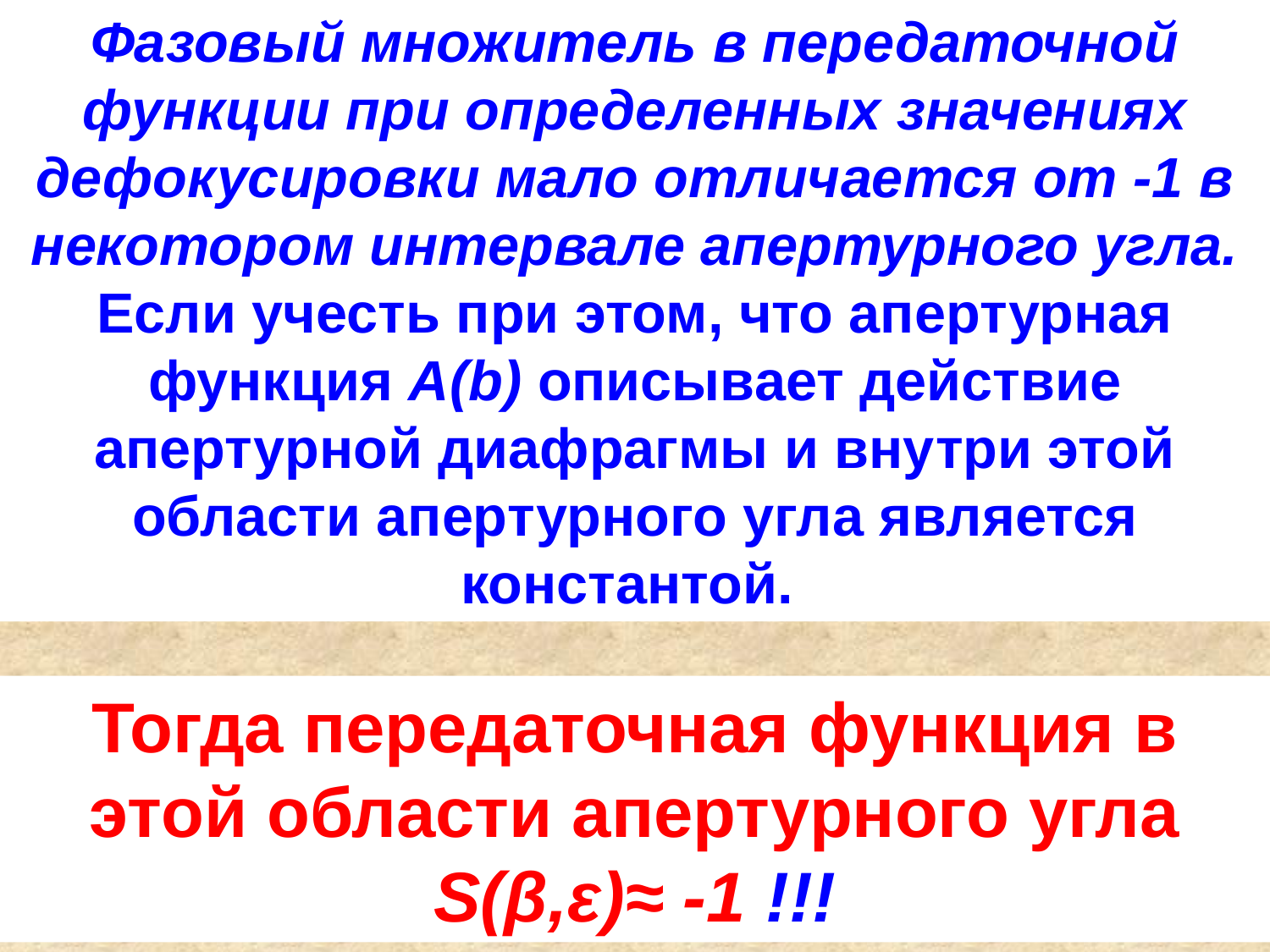

Фазовый множитель в передаточной функции при определенных значениях дефокусировки мало отличается от -1 в некотором интервале апертурного угла. Если учесть при этом, что апертурная функция A(b) описывает действие апертурной диафрагмы и внутри этой области апертурного угла является константой.
Тогда передаточная функция в этой области апертурного угла S(β,ε)≈ -1 !!!